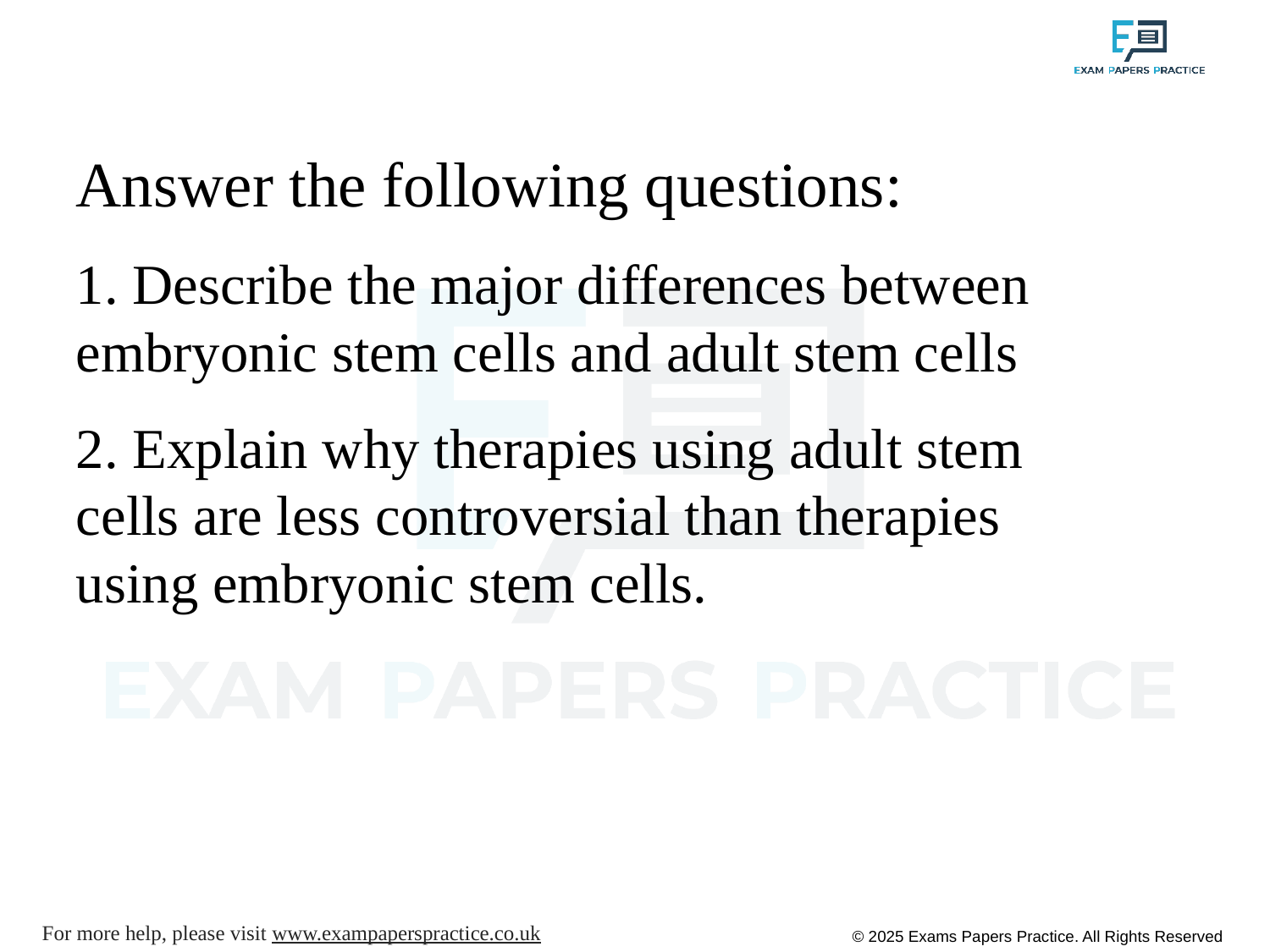

Answer the following questions:
1. Describe the major differences between embryonic stem cells and adult stem cells
2. Explain why therapies using adult stem cells are less controversial than therapies using embryonic stem cells.